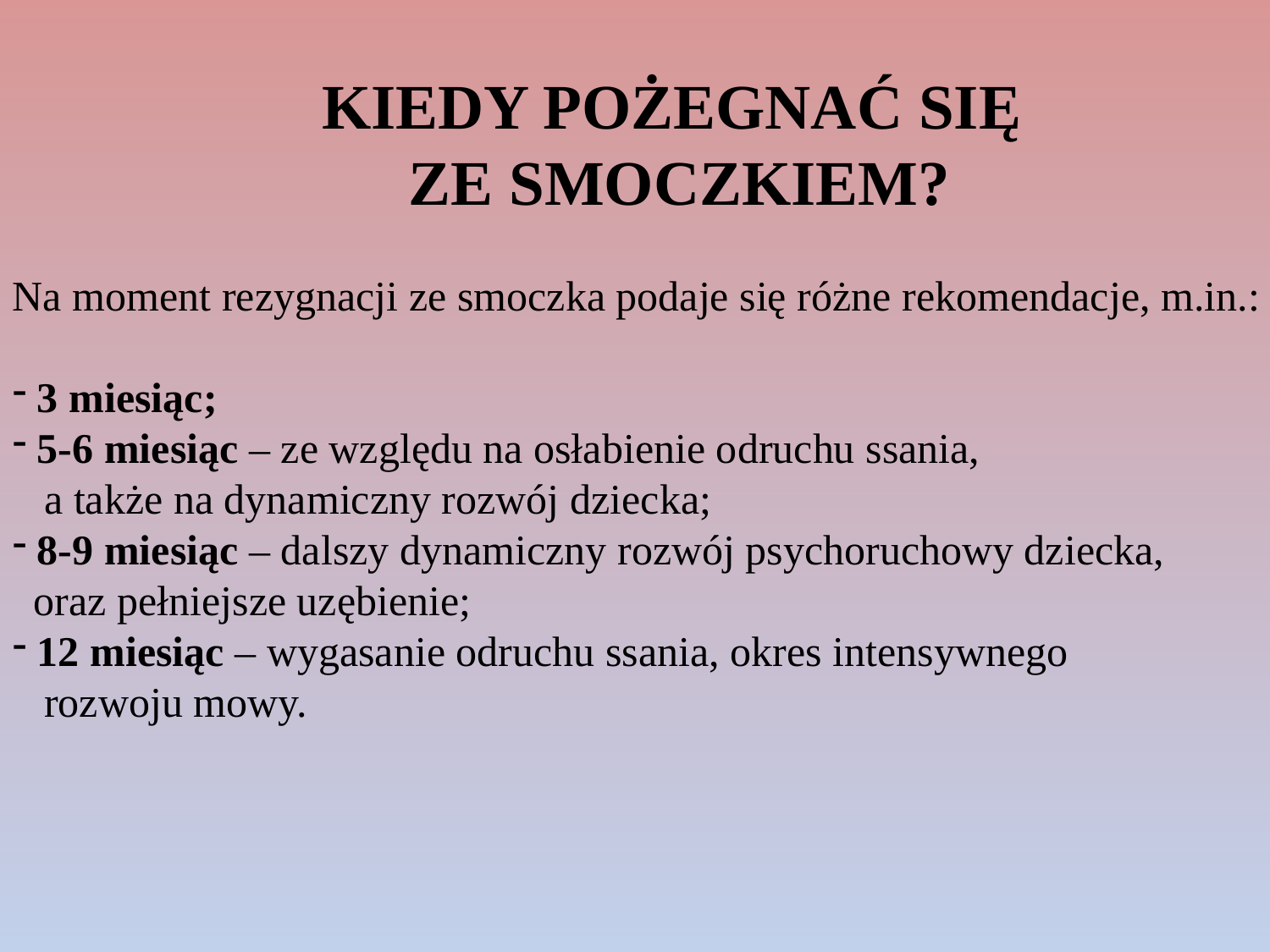

KIEDY POŻEGNAĆ SIĘ
ZE SMOCZKIEM?

Na moment rezygnacji ze smoczka podaje się różne rekomendacje, m.in.:

 3 miesiąc;
 5-6 miesiąc – ze względu na osłabienie odruchu ssania,
   a także na dynamiczny rozwój dziecka;
 8-9 miesiąc – dalszy dynamiczny rozwój psychoruchowy dziecka,
  oraz pełniejsze uzębienie;
 12 miesiąc – wygasanie odruchu ssania, okres intensywnego
   rozwoju mowy.